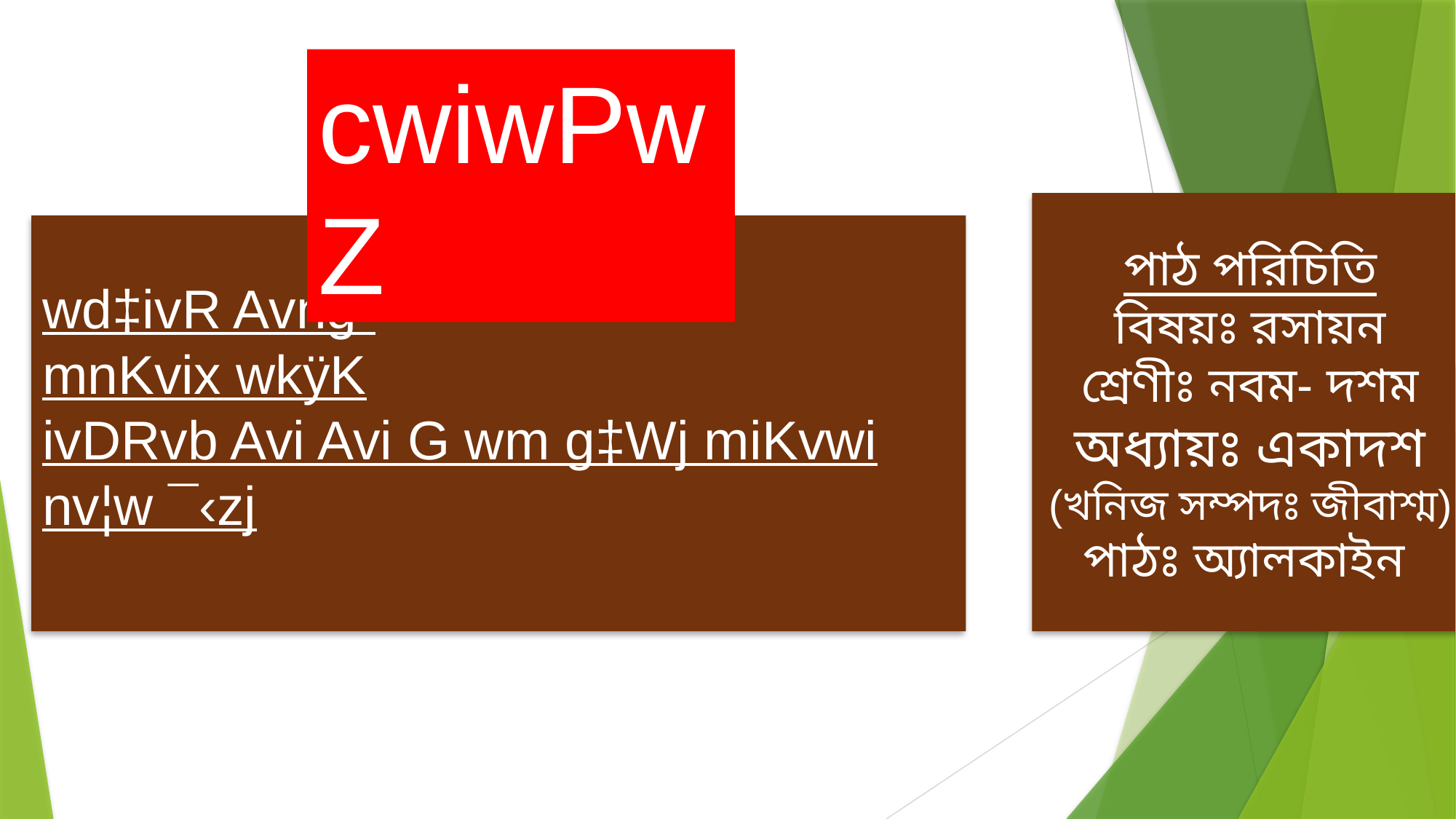

cwiwPwZ
পাঠ পরিচিতি
বিষয়ঃ রসায়ন
শ্রেণীঃ নবম- দশম
অধ্যায়ঃ একাদশ
(খনিজ সম্পদঃ জীবাশ্ম)
পাঠঃ অ্যালকাইন
wd‡ivR Avng`
mnKvix wkÿK
ivDRvb Avi Avi G wm g‡Wj miKvwi nv¦w ¯‹zj